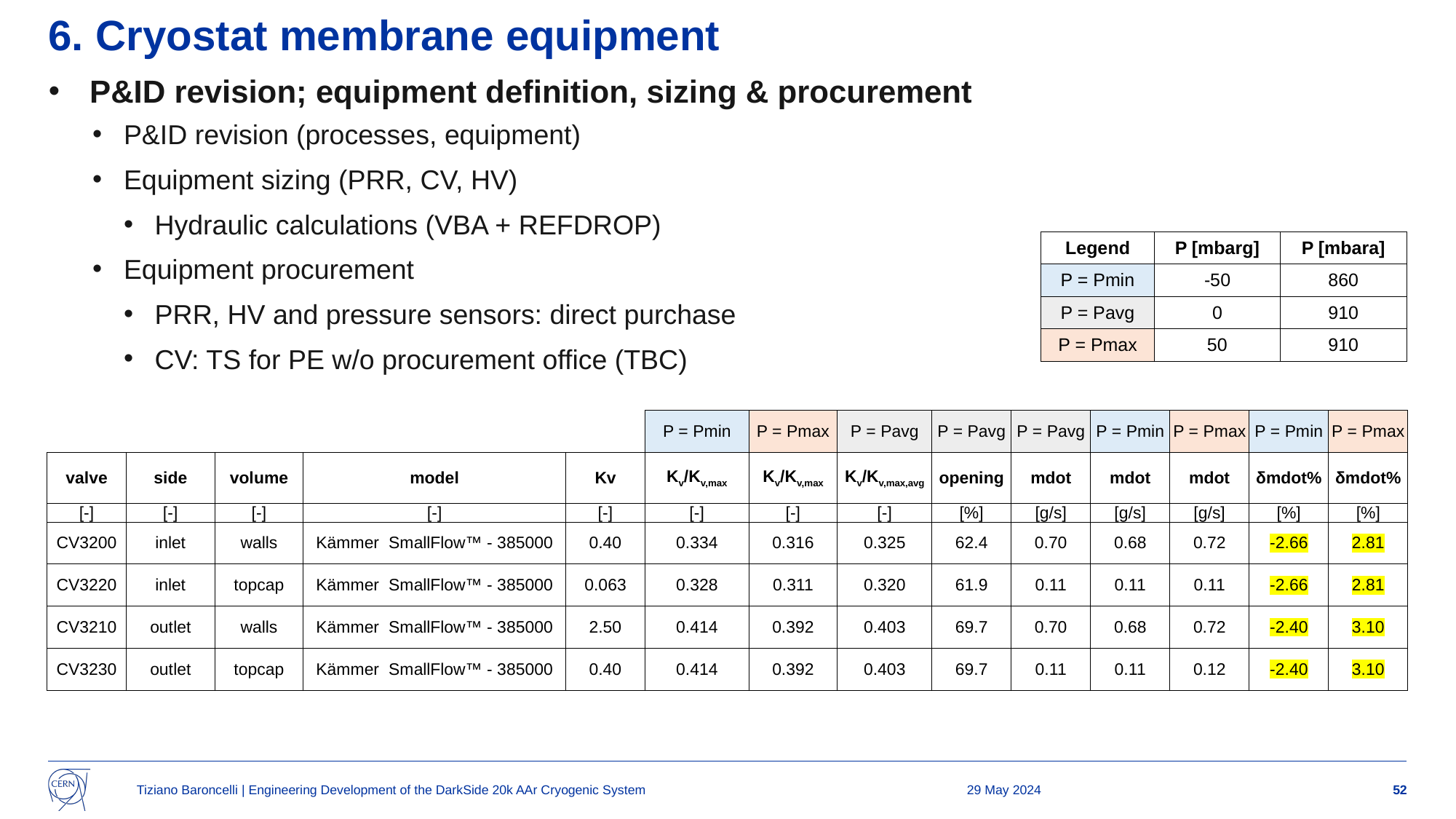

6. Cryostat membrane equipment
P&ID revision; equipment definition, sizing & procurement
P&ID revision (processes, equipment)
Equipment sizing (PRR, CV, HV)
Hydraulic calculations (VBA + REFDROP)
Equipment procurement
PRR, HV and pressure sensors: direct purchase
CV: TS for PE w/o procurement office (TBC)
| Legend | P [mbarg] | P [mbara] |
| --- | --- | --- |
| P = Pmin | -50 | 860 |
| P = Pavg | 0 | 910 |
| P = Pmax | 50 | 910 |
|  |  |  |  |  | P = Pmin | P = Pmax | P = Pavg | P = Pavg | P = Pavg | P = Pmin | P = Pmax | P = Pmin | P = Pmax |
| --- | --- | --- | --- | --- | --- | --- | --- | --- | --- | --- | --- | --- | --- |
| valve | side | volume | model | Kv | Kv/Kv,max | Kv/Kv,max | Kv/Kv,max,avg | opening | mdot | mdot | mdot | δmdot% | δmdot% |
| [-] | [-] | [-] | [-] | [-] | [-] | [-] | [-] | [%] | [g/s] | [g/s] | [g/s] | [%] | [%] |
| CV3200 | inlet | walls | Kämmer SmallFlow™ - 385000 | 0.40 | 0.334 | 0.316 | 0.325 | 62.4 | 0.70 | 0.68 | 0.72 | -2.66 | 2.81 |
| CV3220 | inlet | topcap | Kämmer SmallFlow™ - 385000 | 0.063 | 0.328 | 0.311 | 0.320 | 61.9 | 0.11 | 0.11 | 0.11 | -2.66 | 2.81 |
| CV3210 | outlet | walls | Kämmer SmallFlow™ - 385000 | 2.50 | 0.414 | 0.392 | 0.403 | 69.7 | 0.70 | 0.68 | 0.72 | -2.40 | 3.10 |
| CV3230 | outlet | topcap | Kämmer SmallFlow™ - 385000 | 0.40 | 0.414 | 0.392 | 0.403 | 69.7 | 0.11 | 0.11 | 0.12 | -2.40 | 3.10 |
Tiziano Baroncelli | Engineering Development of the DarkSide 20k AAr Cryogenic System
29 May 2024
52